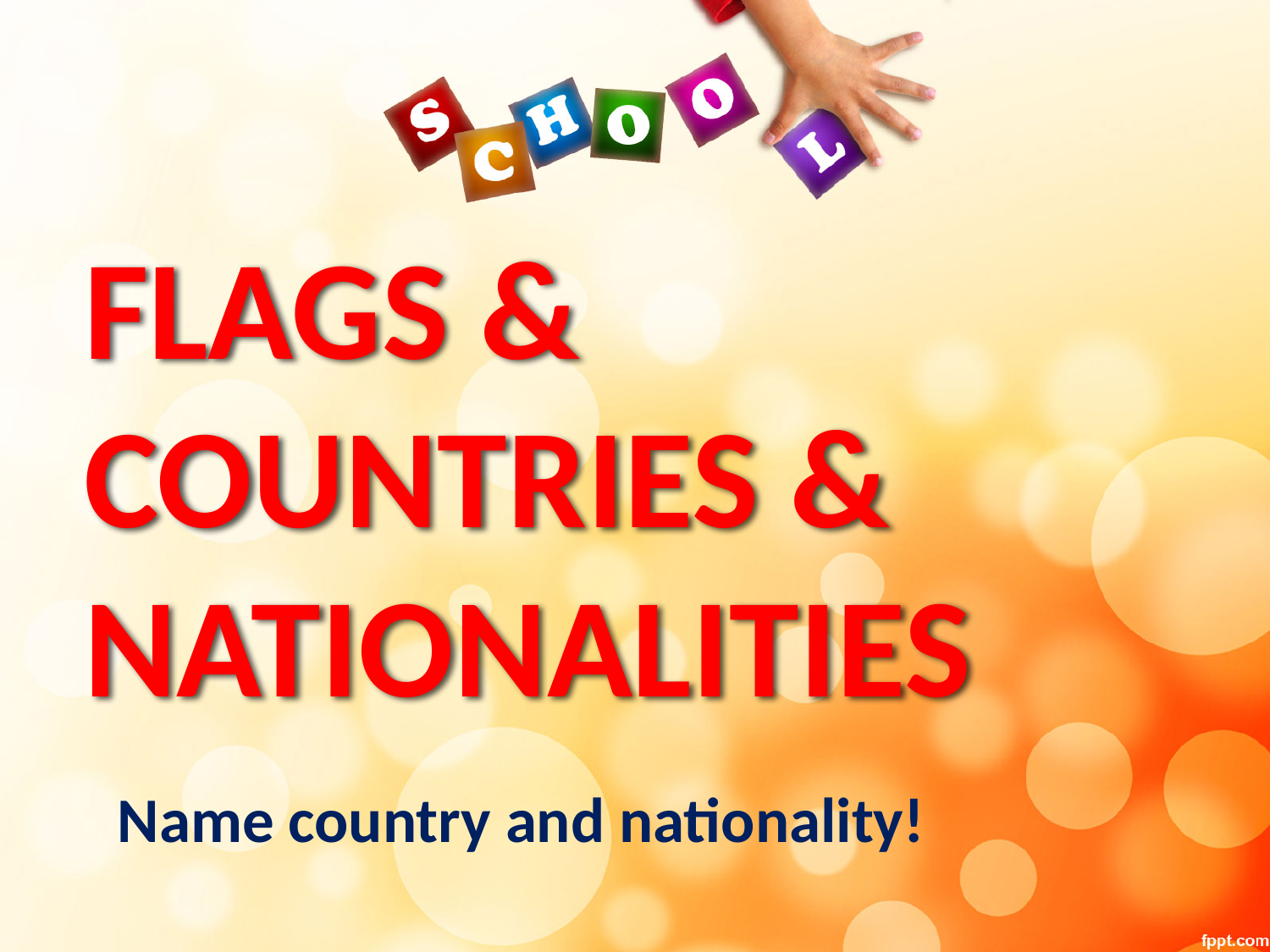

# FLAGS & COUNTRIES & NATIONALITIES
Name country and nationality!